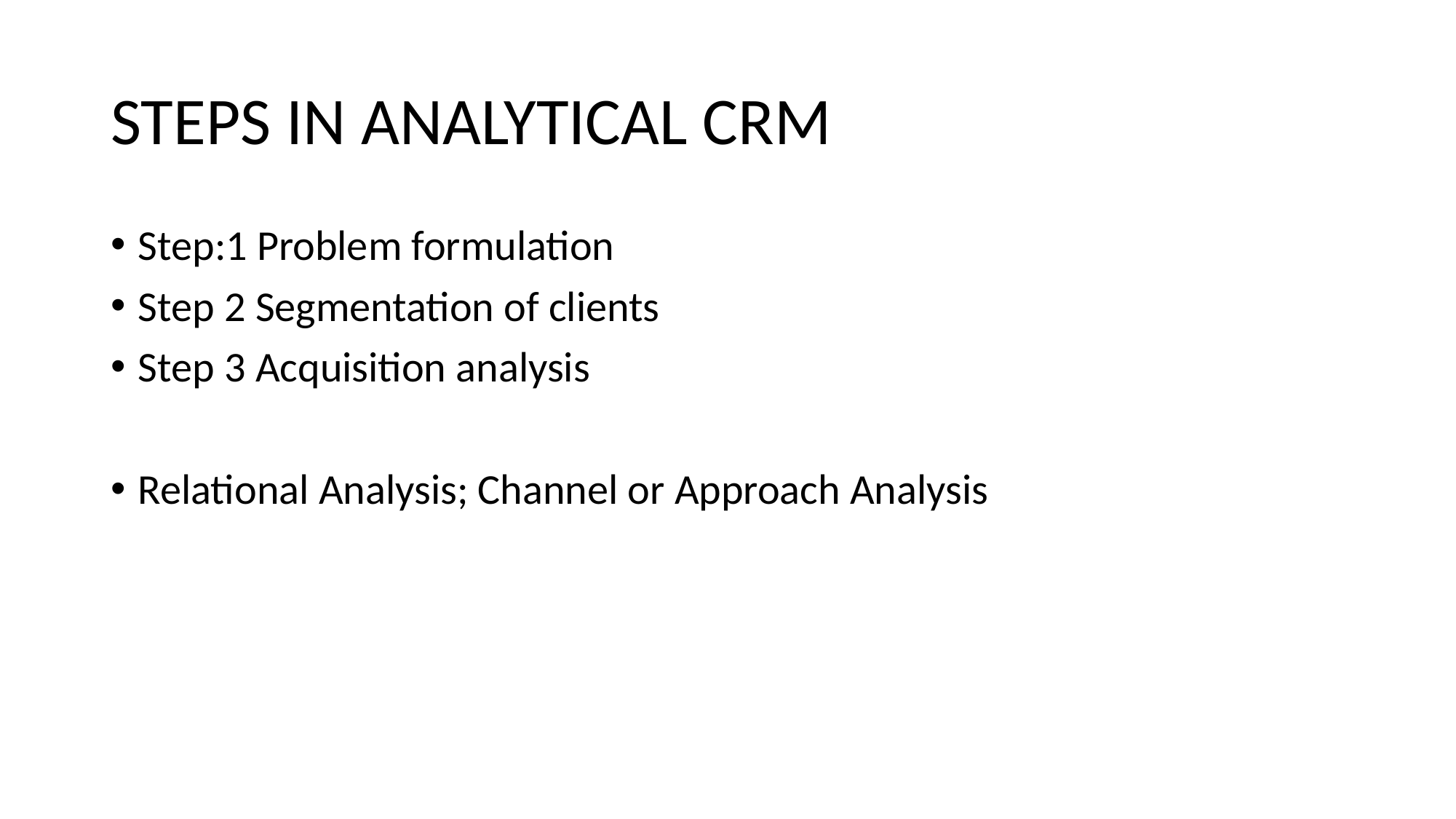

# STEPS IN ANALYTICAL CRM
Step:1 Problem formulation
Step 2 Segmentation of clients
Step 3 Acquisition analysis

Relational Analysis; Channel or Approach Analysis